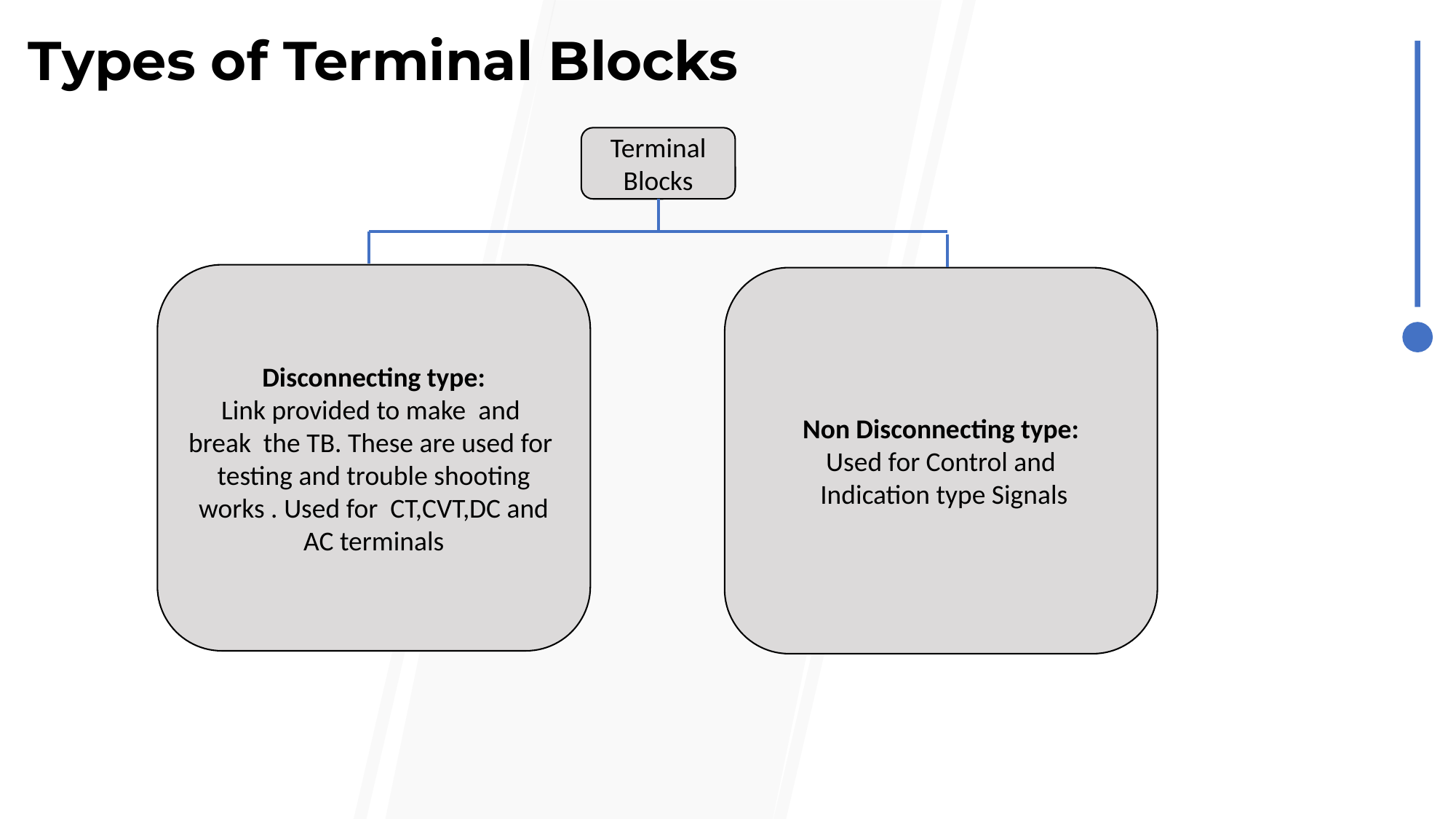

Types of Terminal Blocks

Terminal Blocks

Disconnecting type:
Link provided to make  and  break  the TB. These are used for  testing and trouble shooting works . Used for  CT,CVT,DC and AC terminals
Non Disconnecting type:
Used for Control and
 Indication type Signals